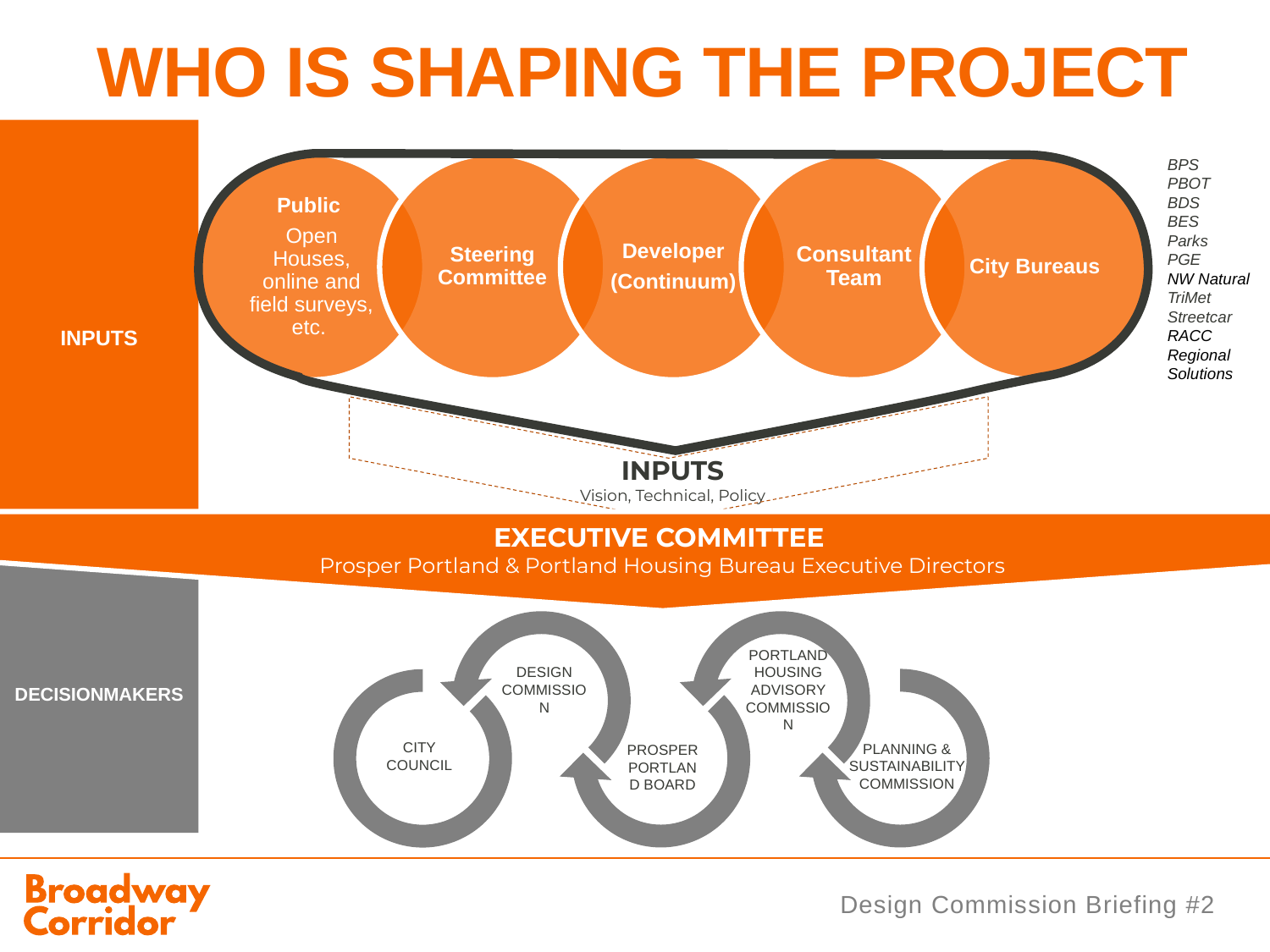

EXECUTIVE COMMITTEE
Prosper Portland & Portland Housing Bureau Executive Directors
WHO IS SHAPING THE PROJECT

BPS
PBOT
BDS
BES
Parks
PGE
NW Natural
TriMet
Streetcar
RACC
Regional
Solutions

Public
Open Houses, online and field surveys, etc.
Steering Committee
Developer
(Continuum)
Consultant Team
City Bureaus
INPUTS

PLANNING & SUSTAINABILITY COMMISSION

PORTLAND HOUSING ADVISORY COMMISSION

PROSPER PORTLAND BOARD

DESIGN COMMISSION

CITY COUNCIL
INPUTS
Vision, Technical, Policy
DECISIONMAKERS